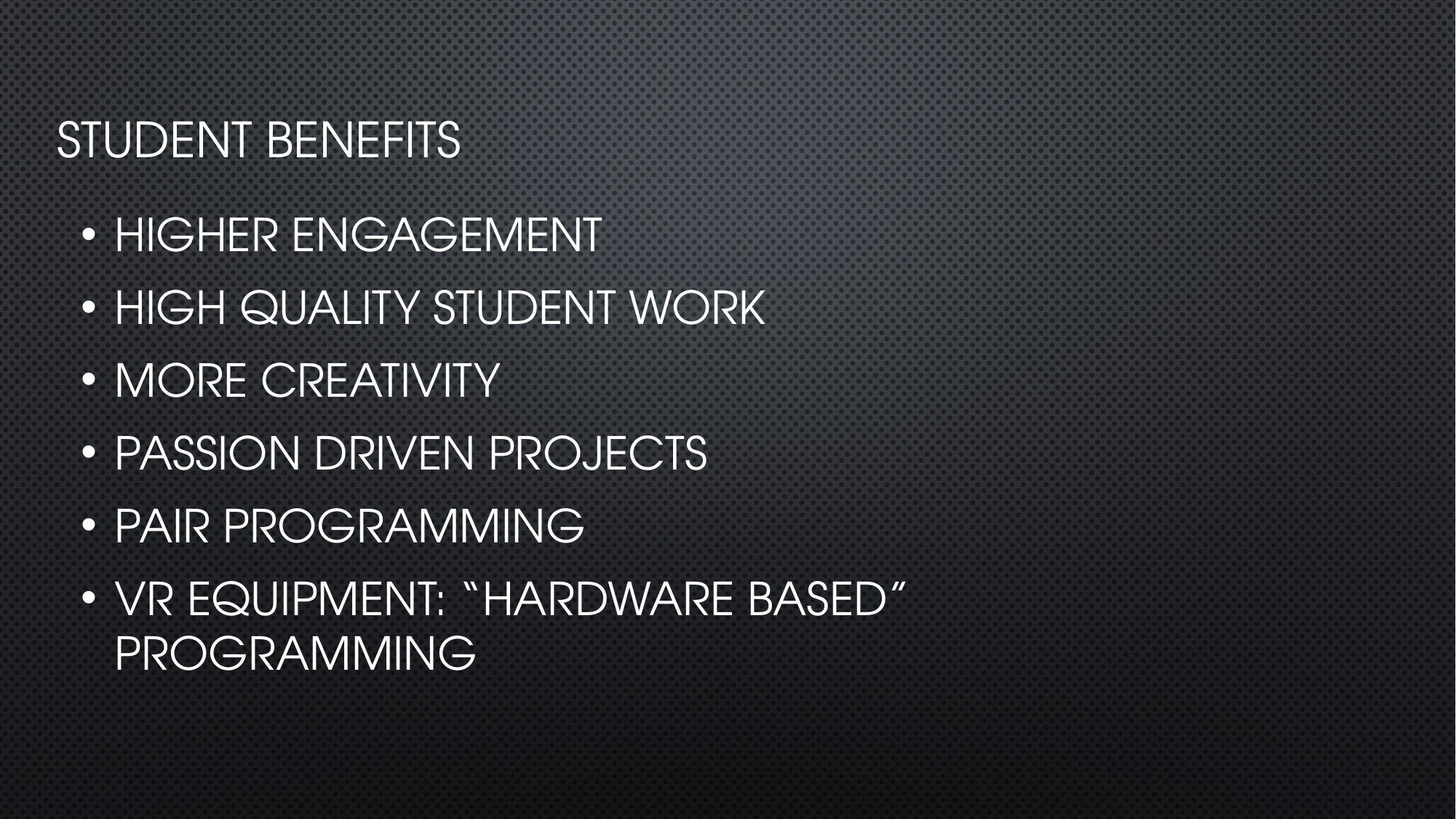

# STUDENT BENEFITS
Higher engagement
High Quality Student Work
More creativity
Passion driven projects
Pair Programming
VR Equipment: “Hardware Based” Programming